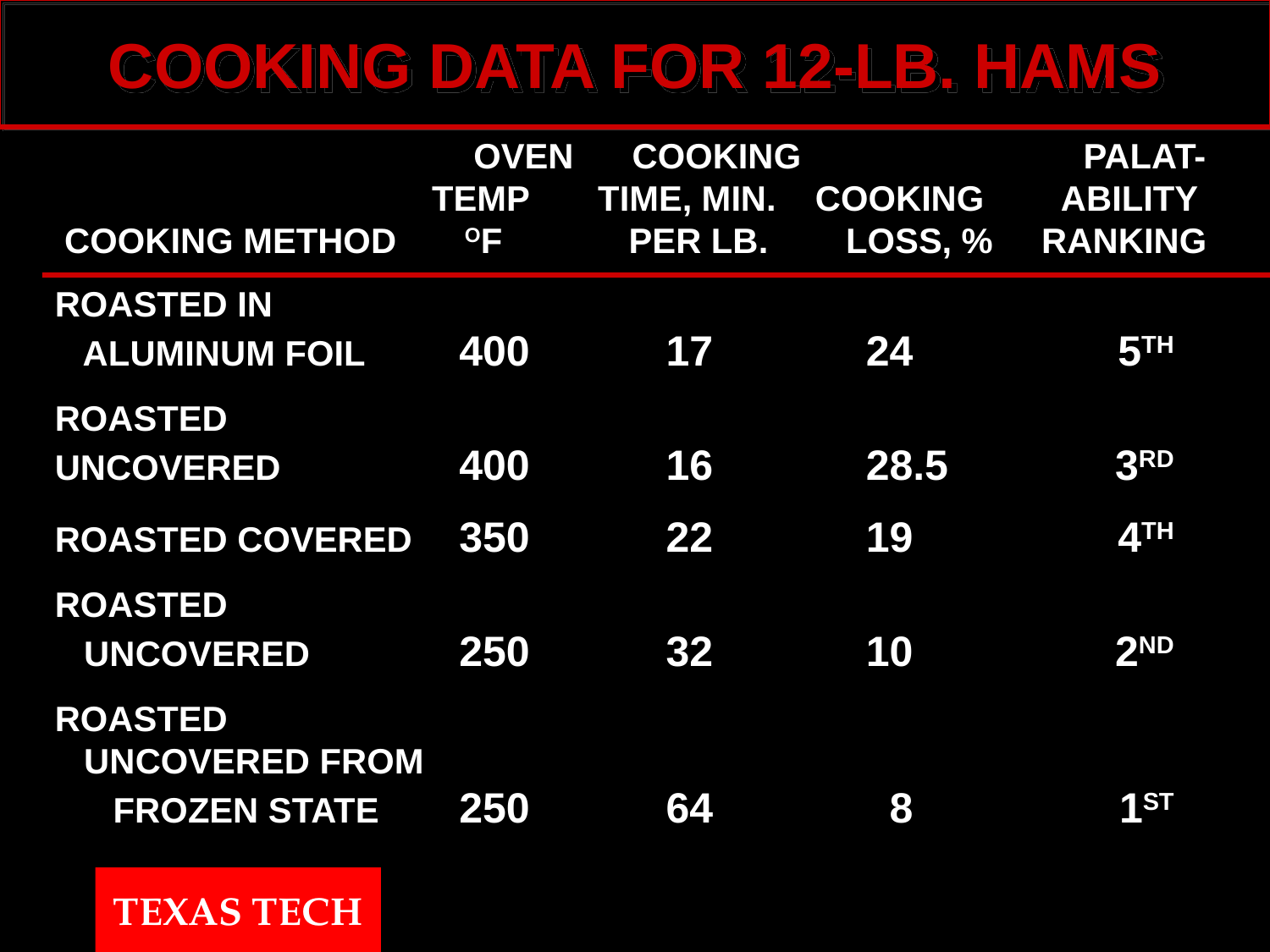

# COOKING DATA FOR 12-LB. HAMS

                                          	 OVEN      COOKING	                             PALAT-
	 TEMP	       TIME, MIN.	    COOKING 	       ABILITY
 COOKING METHOD       OF	             PER LB. 	       LOSS, %     RANKING
ROASTED IN
   ALUMINUM FOIL	400	17	24	5TH
ROASTED
UNCOVERED	400	16	28.5	3RD
ROASTED COVERED	350	22	19	4TH
ROASTED
   UNCOVERED	250	32	10	2ND
ROASTED
   UNCOVERED FROM
      FROZEN STATE	250	64	8	1ST

TEXAS TECH